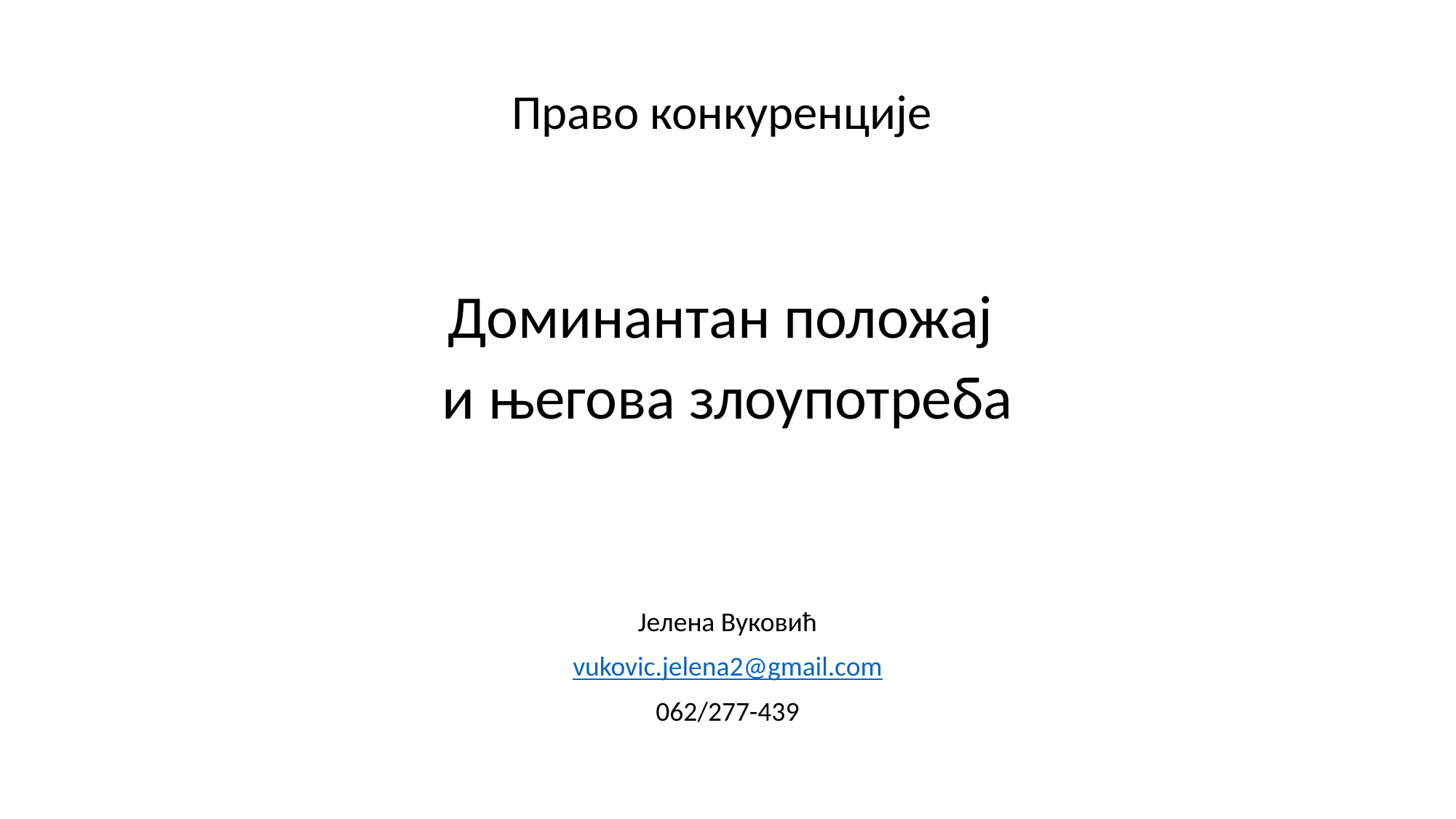

# Право конкуренције
Доминантан положај
и његова злоупотреба

Јелена Вуковић
vukovic.jelena2@gmail.com
062/277-439